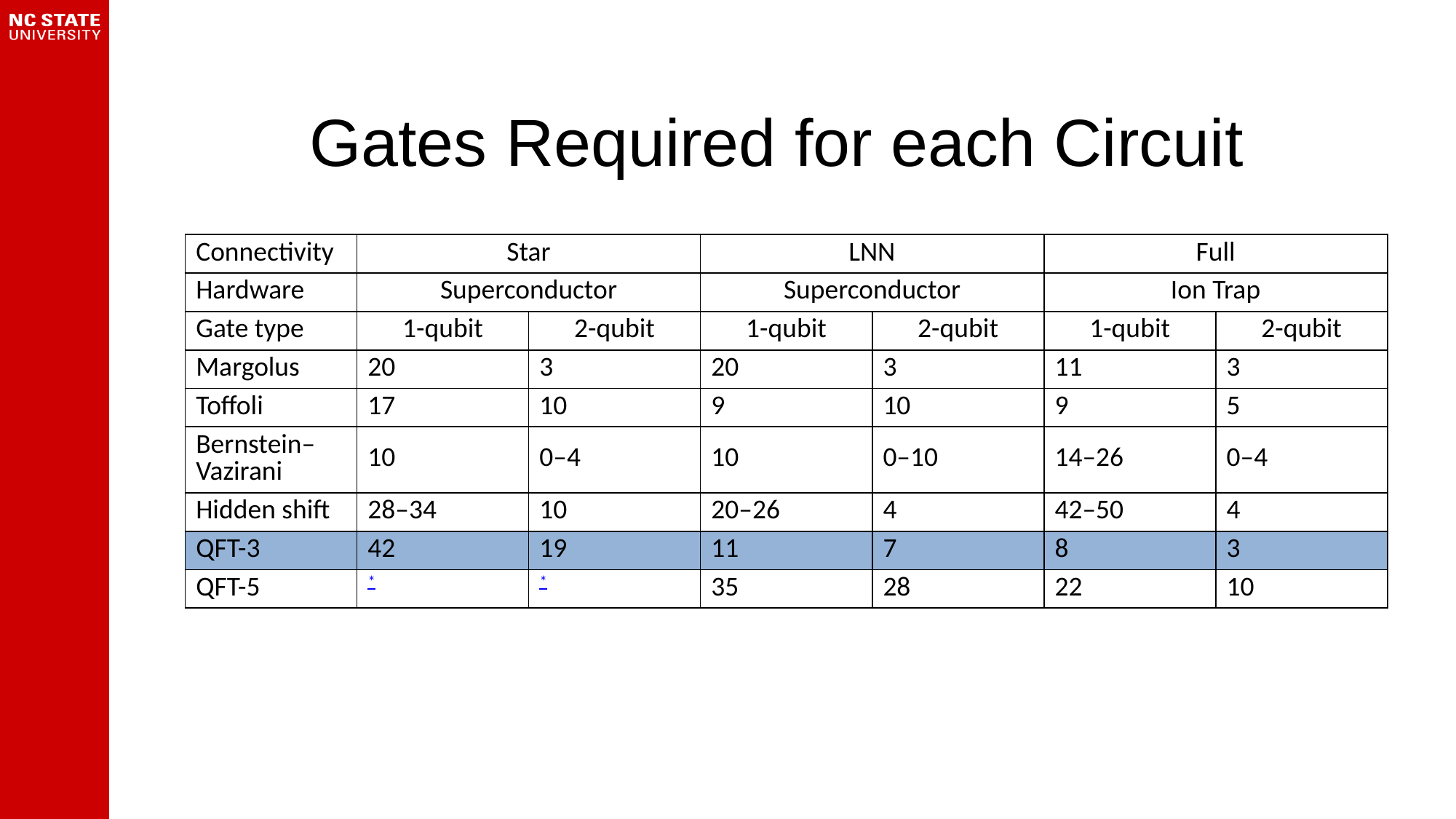

# Gates Required for each Circuit
| Connectivity | Star |  | LNN |  | Full |  |
| --- | --- | --- | --- | --- | --- | --- |
| Hardware | Superconductor |  | Superconductor |  | Ion Trap |  |
| Gate type | 1-qubit | 2-qubit | 1-qubit | 2-qubit | 1-qubit | 2-qubit |
| Margolus | 20 | 3 | 20 | 3 | 11 | 3 |
| Toffoli | 17 | 10 | 9 | 10 | 9 | 5 |
| Bernstein–Vazirani | 10 | 0–4 | 10 | 0–10 | 14–26 | 0–4 |
| Hidden shift | 28–34 | 10 | 20–26 | 4 | 42–50 | 4 |
| QFT-3 | 42 | 19 | 11 | 7 | 8 | 3 |
| QFT-5 | \* | \* | 35 | 28 | 22 | 10 |